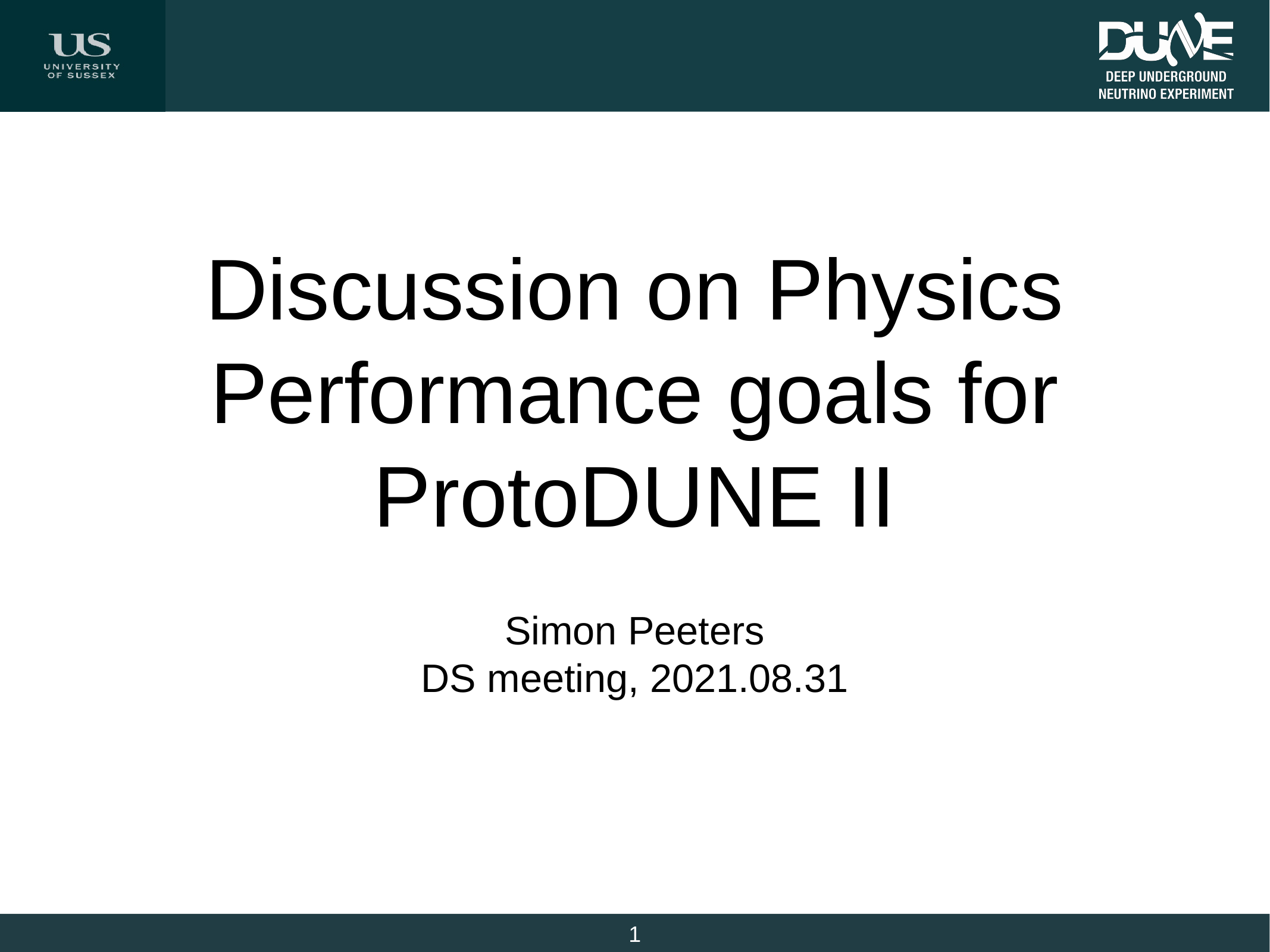

# Discussion on Physics Performance goals for ProtoDUNE II
Simon Peeters
DS meeting, 2021.08.31
1